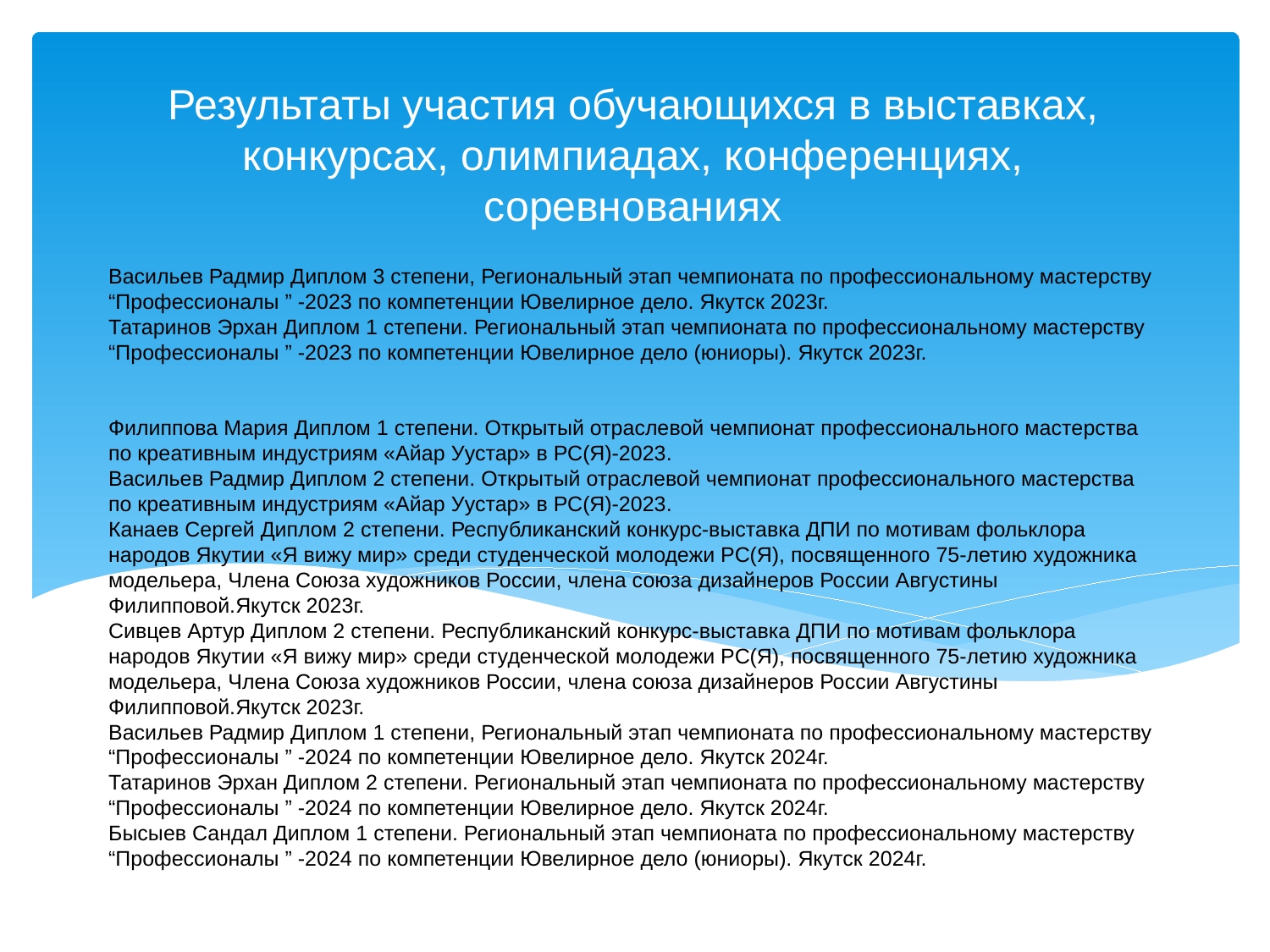

Результаты участия обучающихся в выставках, конкурсах, олимпиадах, конференциях, соревнованиях
# Васильев Радмир Диплом 3 степени, Региональный этап чемпионата по профессиональному мастерству “Профессионалы ” -2023 по компетенции Ювелирное дело. Якутск 2023г. Татаринов Эрхан Диплом 1 степени. Региональный этап чемпионата по профессиональному мастерству “Профессионалы ” -2023 по компетенции Ювелирное дело (юниоры). Якутск 2023г. Филиппова Мария Диплом 1 степени. Открытый отраслевой чемпионат профессионального мастерства по креативным индустриям «Айар Уустар» в РС(Я)-2023. Васильев Радмир Диплом 2 степени. Открытый отраслевой чемпионат профессионального мастерства по креативным индустриям «Айар Уустар» в РС(Я)-2023. Канаев Сергей Диплом 2 степени. Республиканский конкурс-выставка ДПИ по мотивам фольклора народов Якутии «Я вижу мир» среди студенческой молодежи РС(Я), посвященного 75-летию художника модельера, Члена Союза художников России, члена союза дизайнеров России Августины Филипповой.Якутск 2023г. Сивцев Артур Диплом 2 степени. Республиканский конкурс-выставка ДПИ по мотивам фольклора народов Якутии «Я вижу мир» среди студенческой молодежи РС(Я), посвященного 75-летию художника модельера, Члена Союза художников России, члена союза дизайнеров России Августины Филипповой.Якутск 2023г. Васильев Радмир Диплом 1 степени, Региональный этап чемпионата по профессиональному мастерству “Профессионалы ” -2024 по компетенции Ювелирное дело. Якутск 2024г. Татаринов Эрхан Диплом 2 степени. Региональный этап чемпионата по профессиональному мастерству “Профессионалы ” -2024 по компетенции Ювелирное дело. Якутск 2024г. Бысыев Сандал Диплом 1 степени. Региональный этап чемпионата по профессиональному мастерству “Профессионалы ” -2024 по компетенции Ювелирное дело (юниоры). Якутск 2024г.